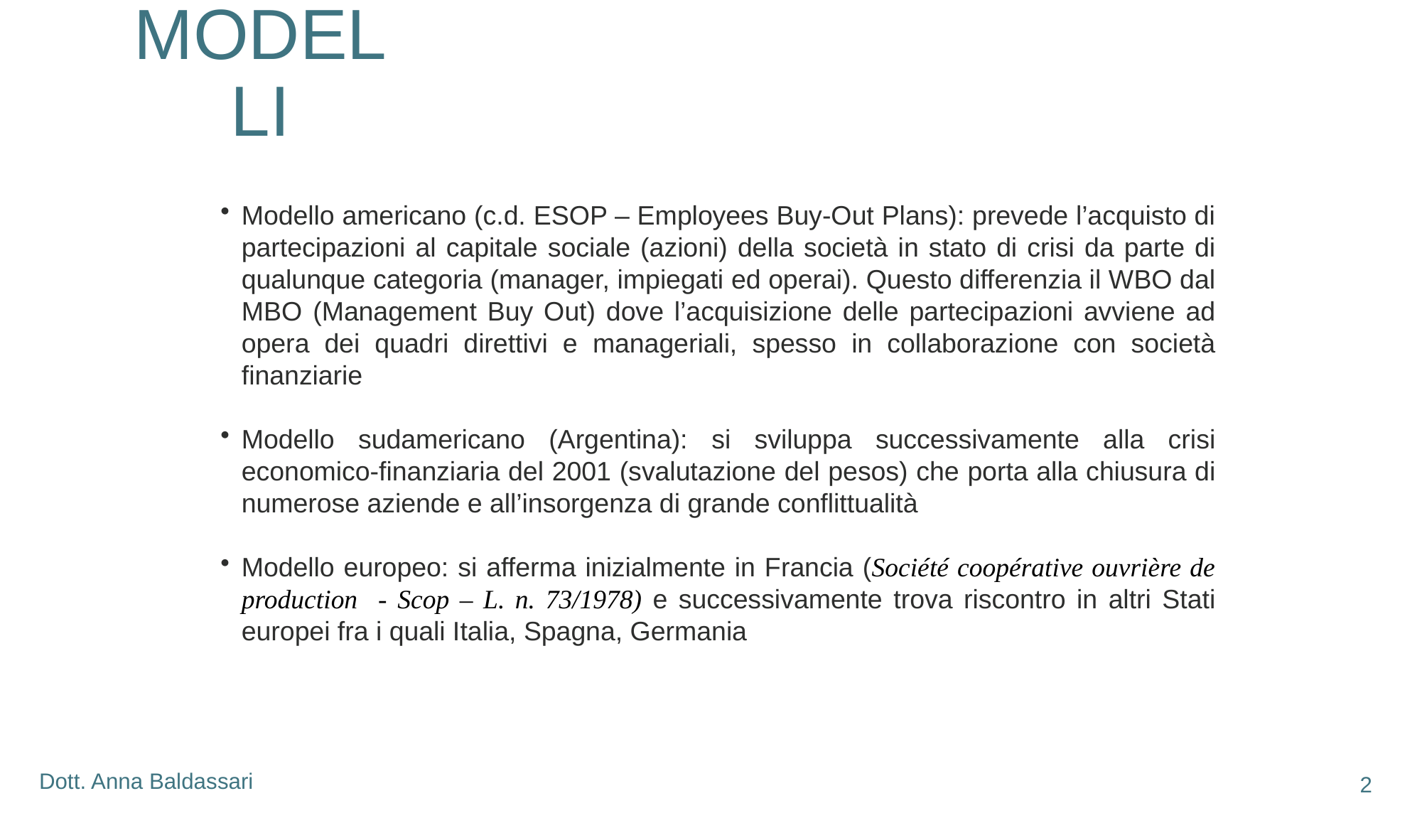

# MODELLI
Modello americano (c.d. ESOP – Employees Buy-Out Plans): prevede l’acquisto di partecipazioni al capitale sociale (azioni) della società in stato di crisi da parte di qualunque categoria (manager, impiegati ed operai). Questo differenzia il WBO dal MBO (Management Buy Out) dove l’acquisizione delle partecipazioni avviene ad opera dei quadri direttivi e manageriali, spesso in collaborazione con società finanziarie

Modello sudamericano (Argentina): si sviluppa successivamente alla crisi economico-finanziaria del 2001 (svalutazione del pesos) che porta alla chiusura di numerose aziende e all’insorgenza di grande conflittualità

Modello europeo: si afferma inizialmente in Francia (Société coopérative ouvrière de production  - Scop – L. n. 73/1978) e successivamente trova riscontro in altri Stati europei fra i quali Italia, Spagna, Germania

2